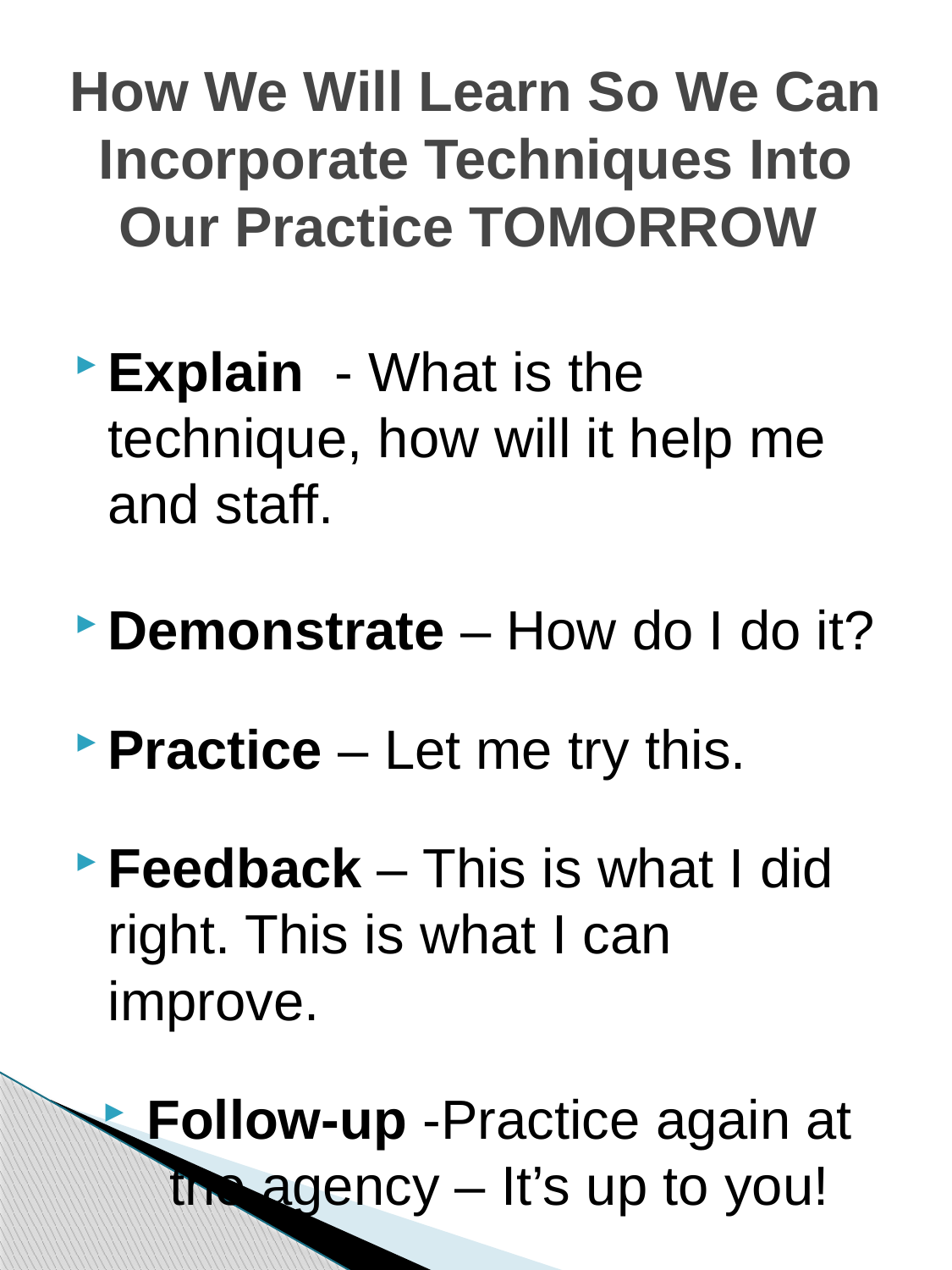

# How We Will Learn So We Can Incorporate Techniques Into Our Practice TOMORROW

Explain  - What is the technique, how will it help me and staff.

Demonstrate – How do I do it?

Practice – Let me try this.

Feedback – This is what I did right. This is what I can improve.

Follow-up -Practice again at the agency – It’s up to you!